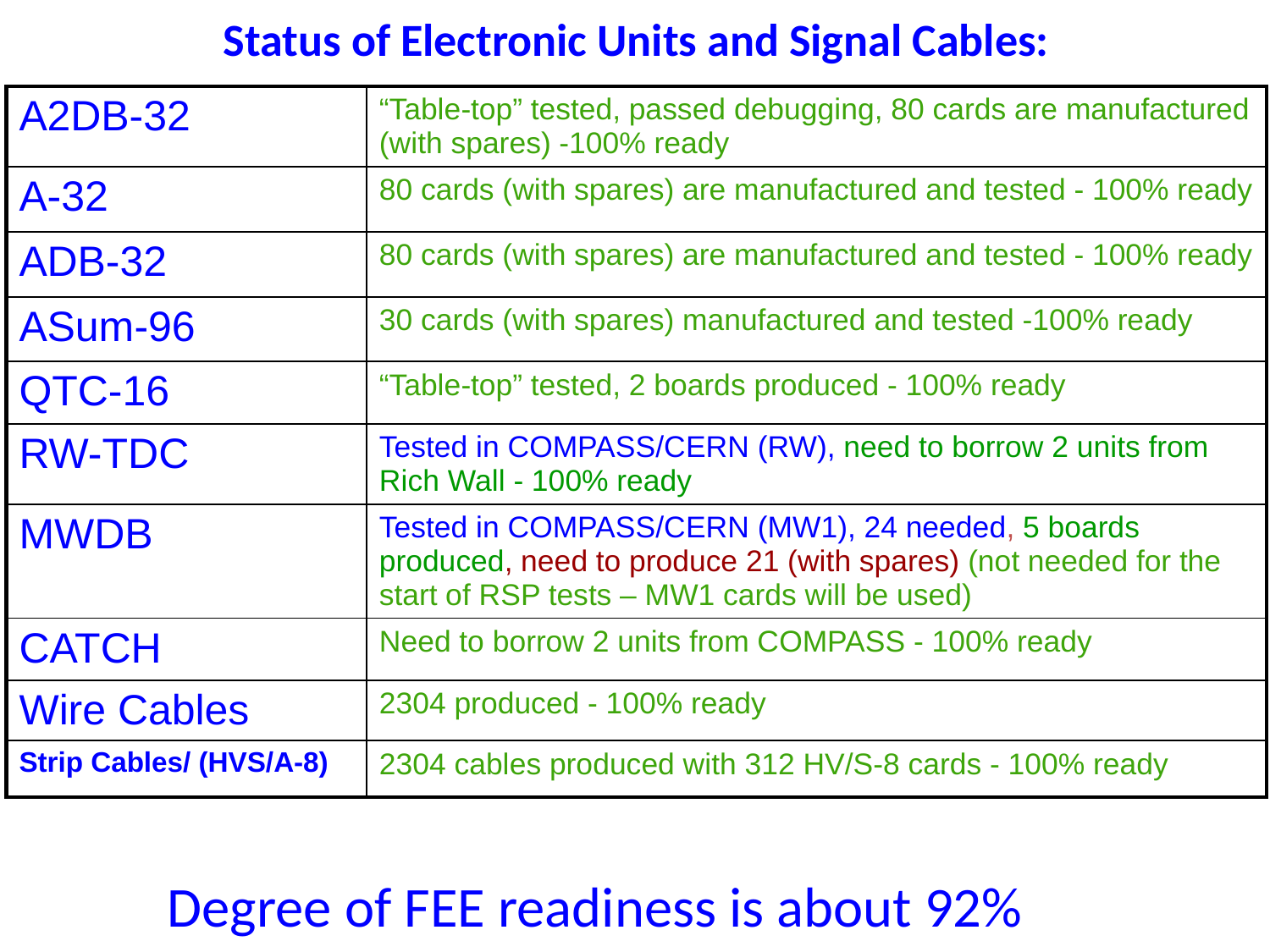

# Status of Electronic Units and Signal Cables:
| A2DB-32 | “Table-top” tested, passed debugging, 80 cards are manufactured (with spares) -100% ready |
| --- | --- |
| A-32 | 80 cards (with spares) are manufactured and tested - 100% ready |
| ADB-32 | 80 cards (with spares) are manufactured and tested - 100% ready |
| ASum-96 | 30 cards (with spares) manufactured and tested -100% ready |
| QTC-16 | “Table-top” tested, 2 boards produced - 100% ready |
| RW-TDC | Tested in COMPASS/CERN (RW), need to borrow 2 units from Rich Wall - 100% ready |
| MWDB | Tested in COMPASS/CERN (MW1), 24 needed, 5 boards produced, need to produce 21 (with spares) (not needed for the start of RSP tests – MW1 cards will be used) |
| CATCH | Need to borrow 2 units from COMPASS - 100% ready |
| Wire Cables | 2304 produced - 100% ready |
| Strip Cables/ (HVS/A-8) | 2304 cables produced with 312 HV/S-8 cards - 100% ready |
Degree of FEE readiness is about 92%